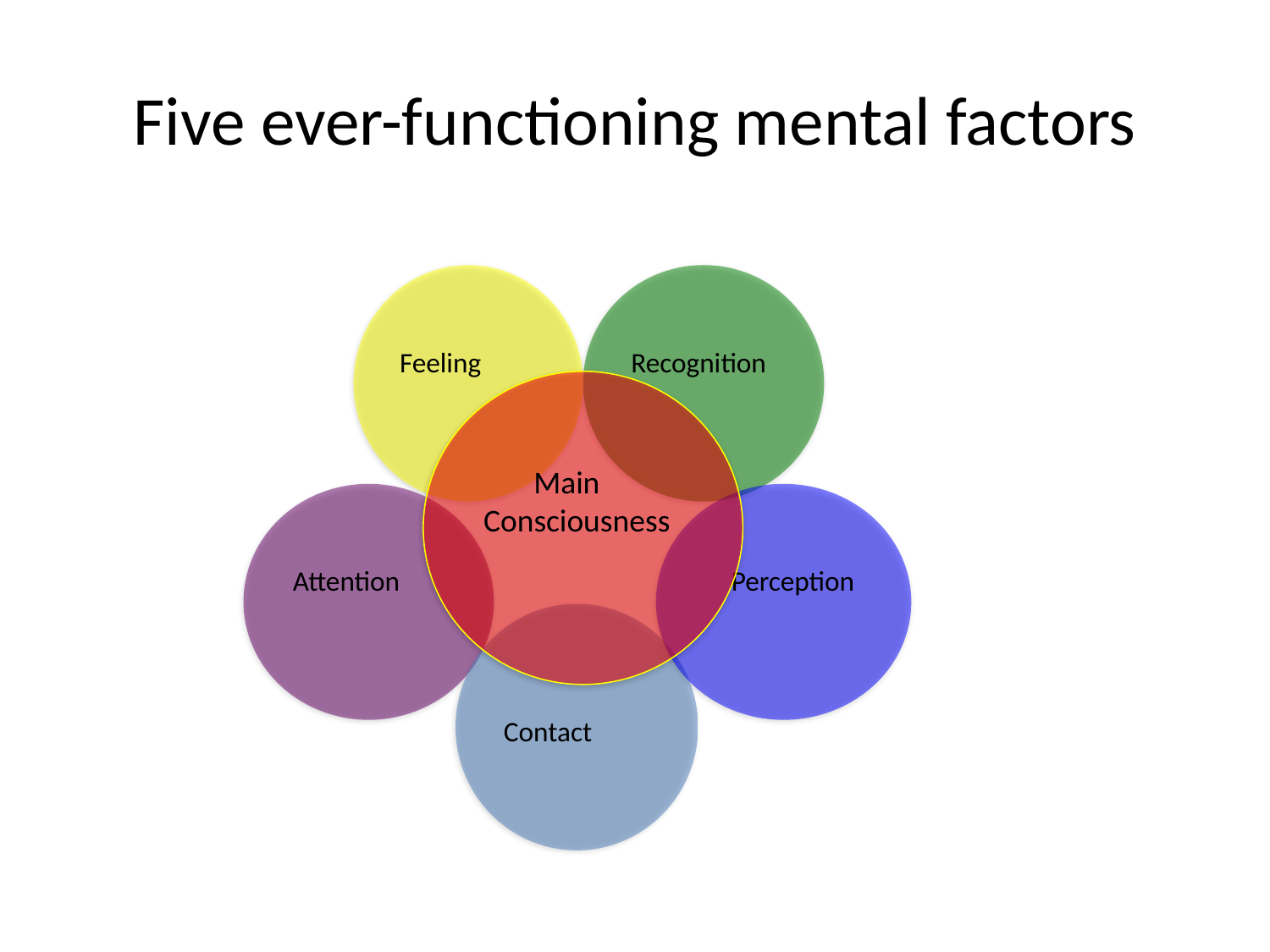

# Five ever-functioning mental factors

Feeling

Recognition

       Main Consciousness

Attention

    Perception

Contact